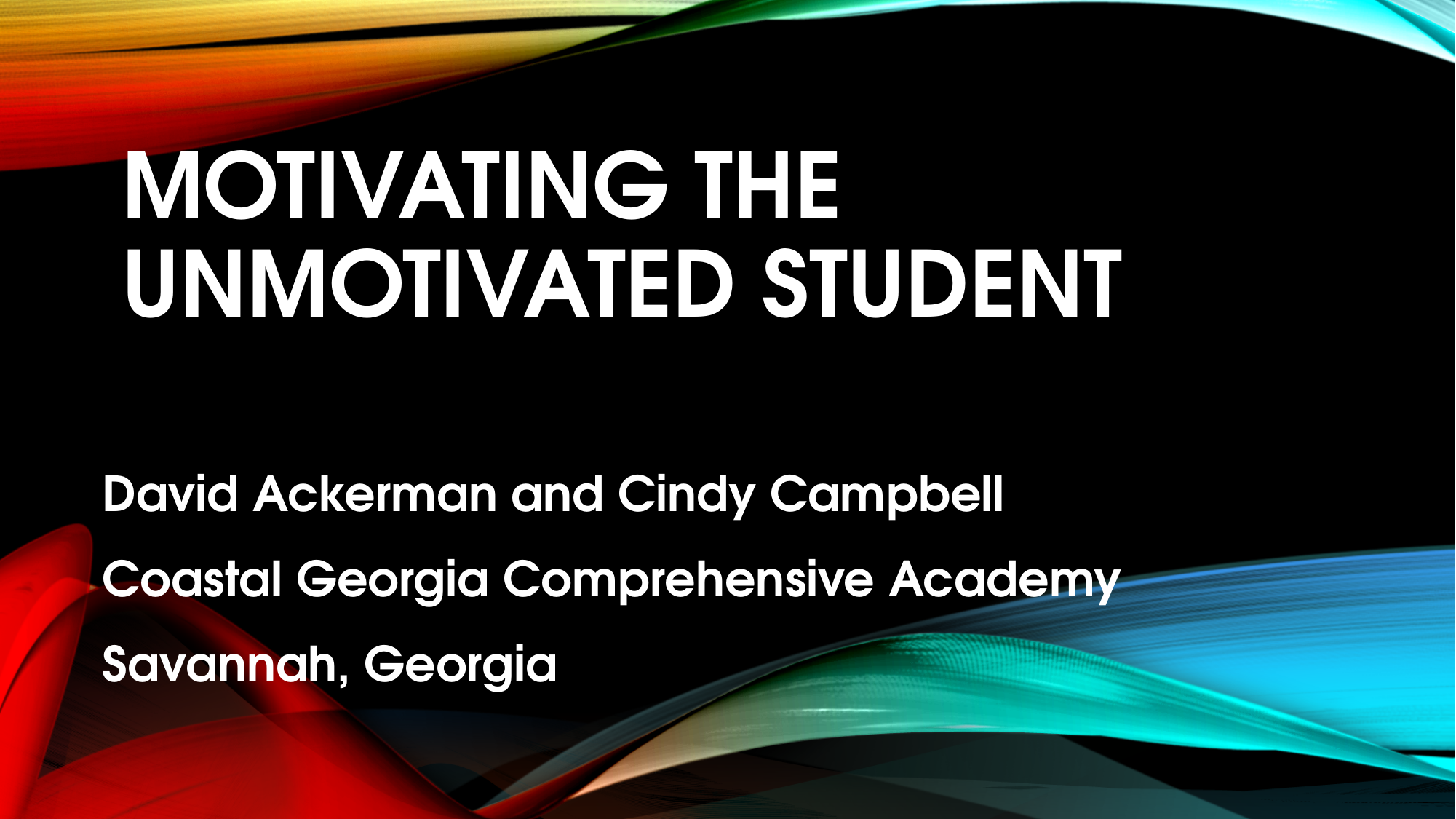

# Motivating the unmotivated student
David Ackerman and Cindy Campbell
Coastal Georgia Comprehensive Academy
Savannah, Georgia